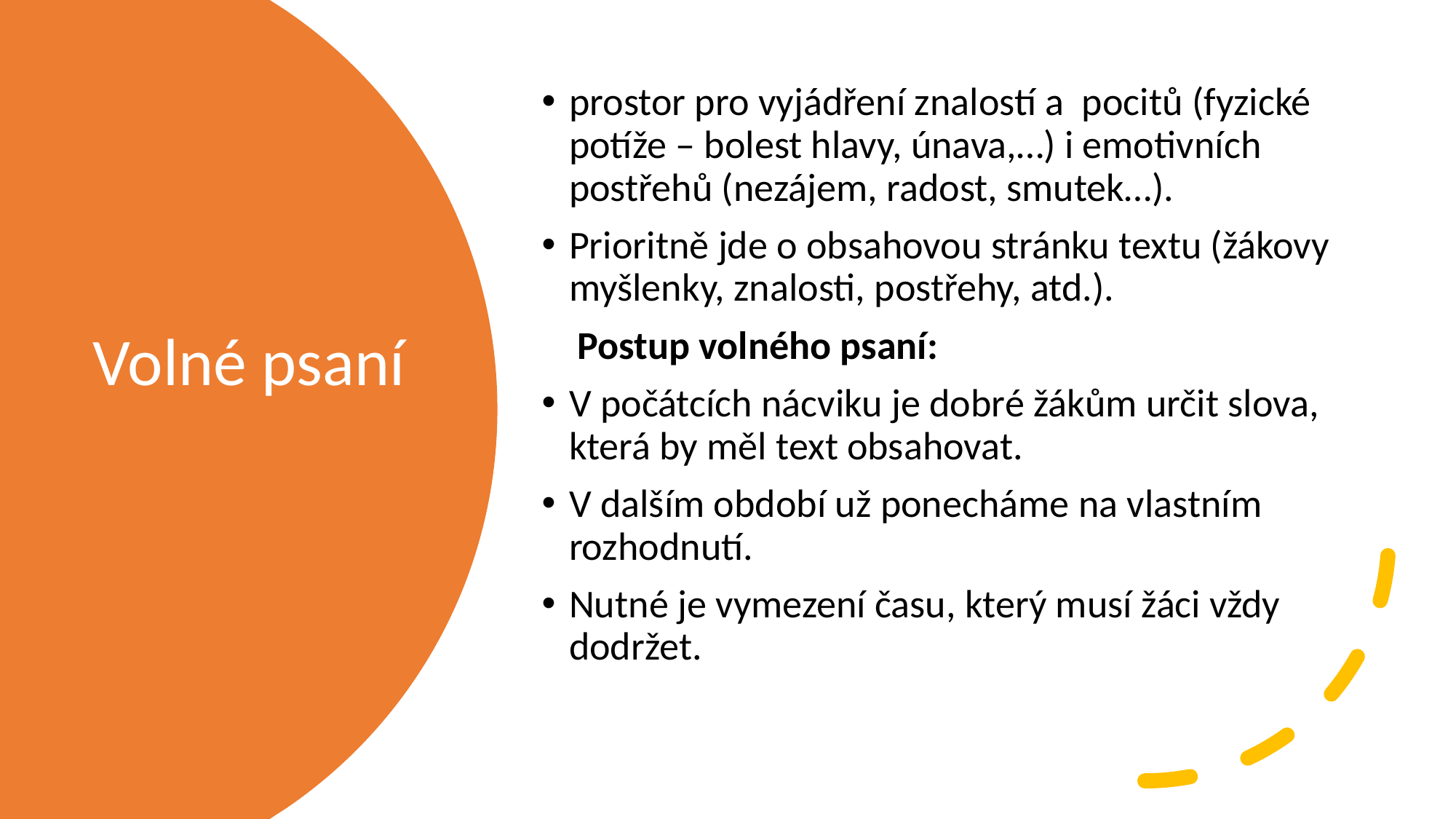

prostor pro vyjádření znalostí a  pocitů (fyzické potíže – bolest hlavy, únava,…) i emotivních postřehů (nezájem, radost, smutek…).
Prioritně jde o obsahovou stránku textu (žákovy myšlenky, znalosti, postřehy, atd.).
    Postup volného psaní:
V počátcích nácviku je dobré žákům určit slova, která by měl text obsahovat.
V dalším období už ponecháme na vlastním rozhodnutí.
Nutné je vymezení času, který musí žáci vždy dodržet.

# Volné psaní